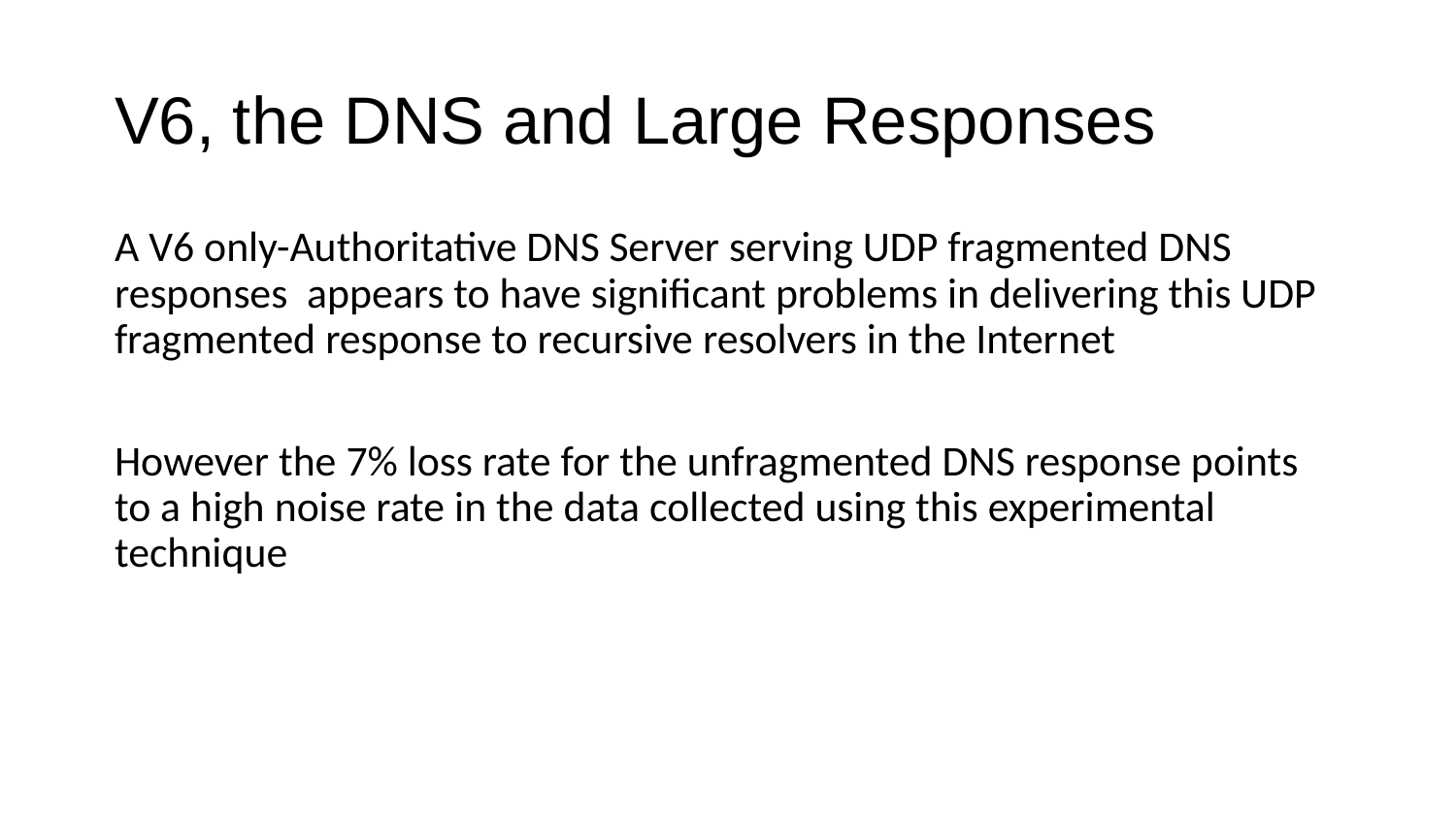

# V6, the DNS and Large Responses
A V6 only-Authoritative DNS Server serving UDP fragmented DNS responses  appears to have significant problems in delivering this UDP fragmented response to recursive resolvers in the Internet

However the 7% loss rate for the unfragmented DNS response points to a high noise rate in the data collected using this experimental technique